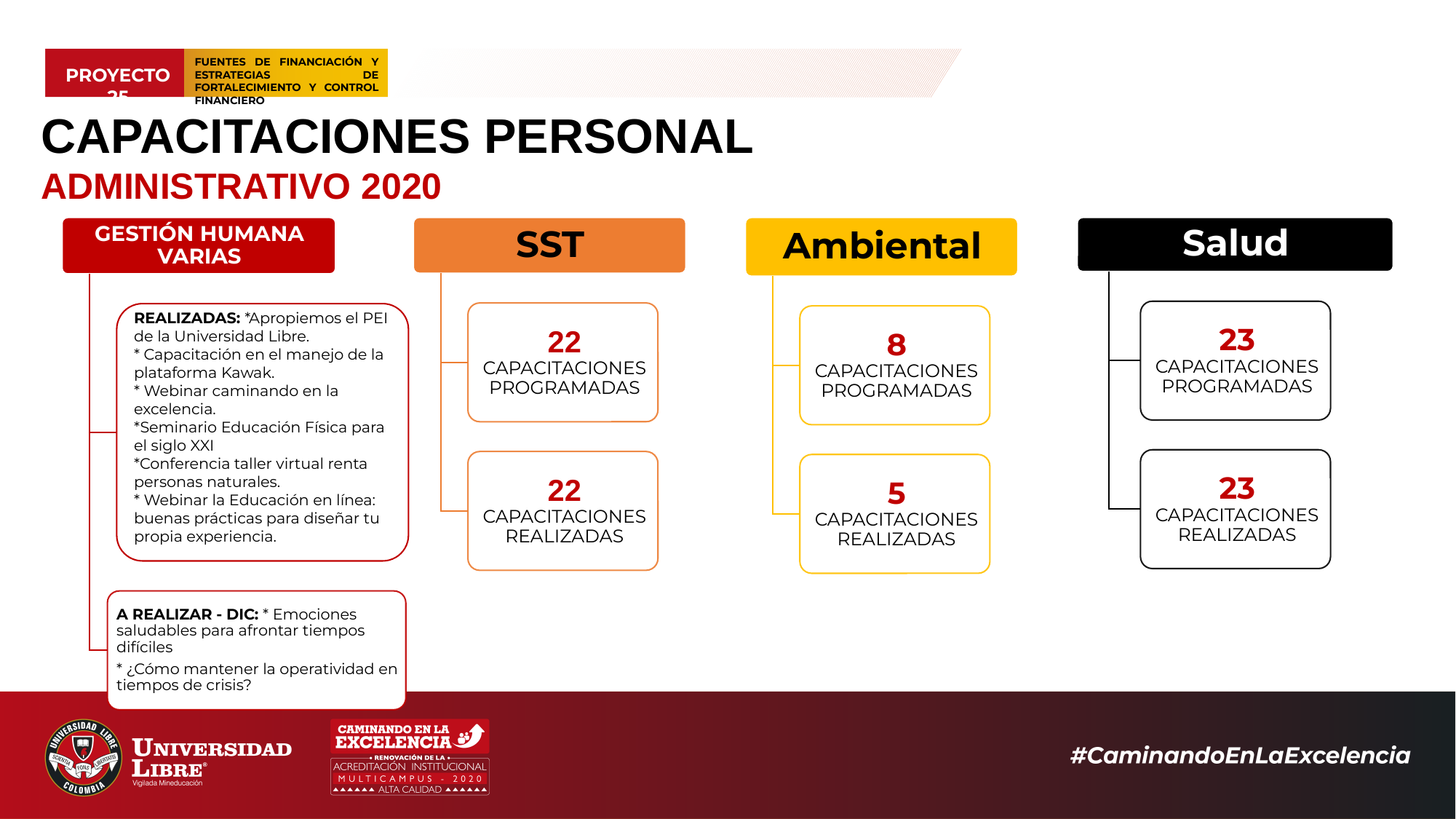

FUENTES DE FINANCIACIÓN Y ESTRATEGIAS DE FORTALECIMIENTO Y CONTROL FINANCIERO
PROYECTO 25
CAPACITACIONES PERSONAL
ADMINISTRATIVO 2020
GESTIÓN HUMANA VARIAS

REALIZADAS: *Apropiemos el PEI de la Universidad Libre.
* Capacitación en el manejo de la plataforma Kawak.
* Webinar caminando en la excelencia.
*Seminario Educación Física para el siglo XXI
*Conferencia taller virtual renta personas naturales.
* Webinar la Educación en línea: buenas prácticas para diseñar tu propia experiencia.

A REALIZAR - DIC: * Emociones saludables para afrontar tiempos difíciles
* ¿Cómo mantener la operatividad en tiempos de crisis?
SST
22 CAPACITACIONES PROGRAMADAS
22 CAPACITACIONES REALIZADAS
Ambiental
8 CAPACITACIONES PROGRAMADAS
5 CAPACITACIONES REALIZADAS
Salud
23 CAPACITACIONES PROGRAMADAS
23 CAPACITACIONES REALIZADAS